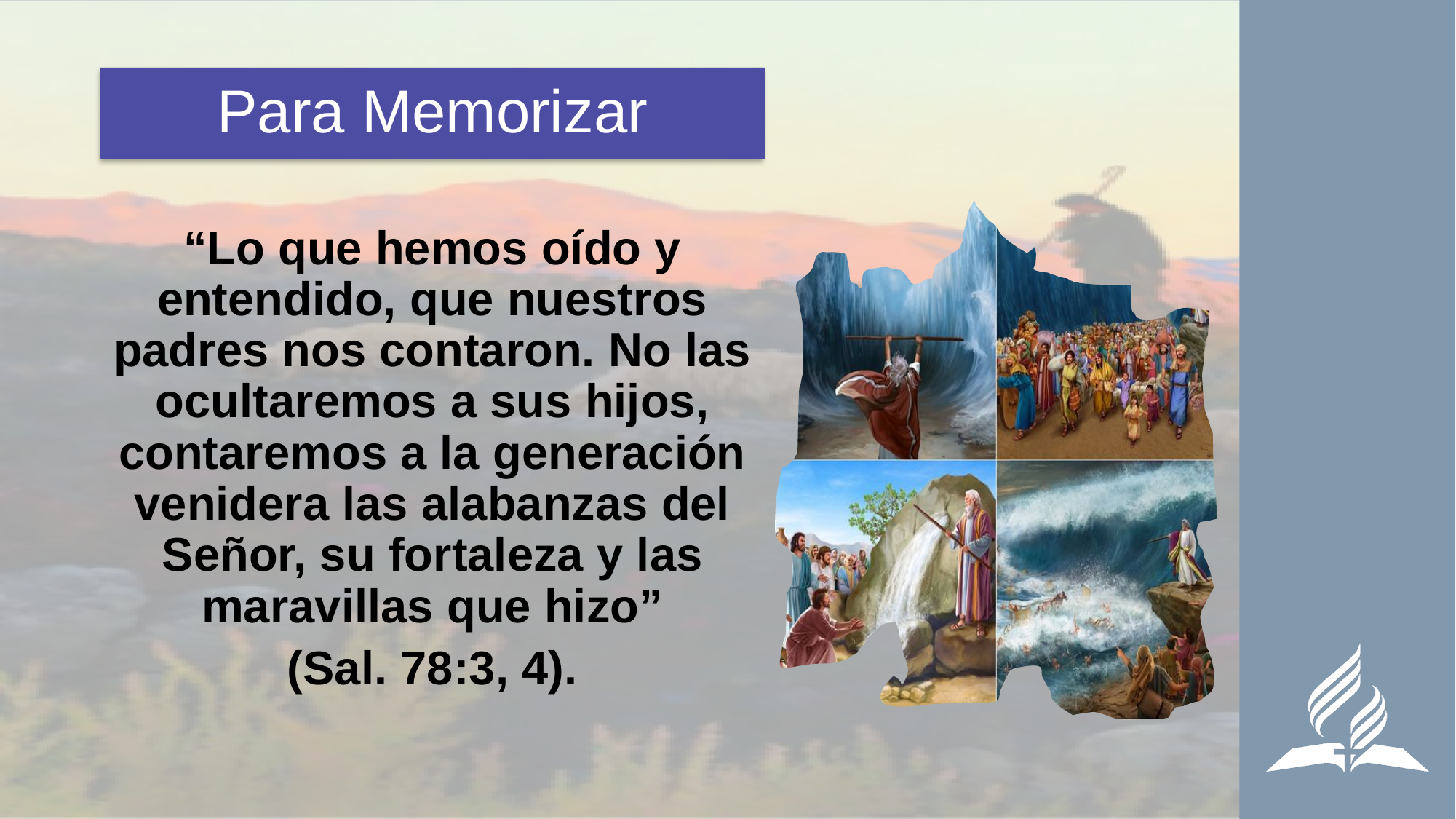

# Para Memorizar

“Lo que hemos oído y entendido, que nuestros padres nos contaron. No las ocultaremos a sus hijos, contaremos a la generación venidera las alabanzas del Señor, su fortaleza y las maravillas que hizo”
(Sal. 78:3, 4).